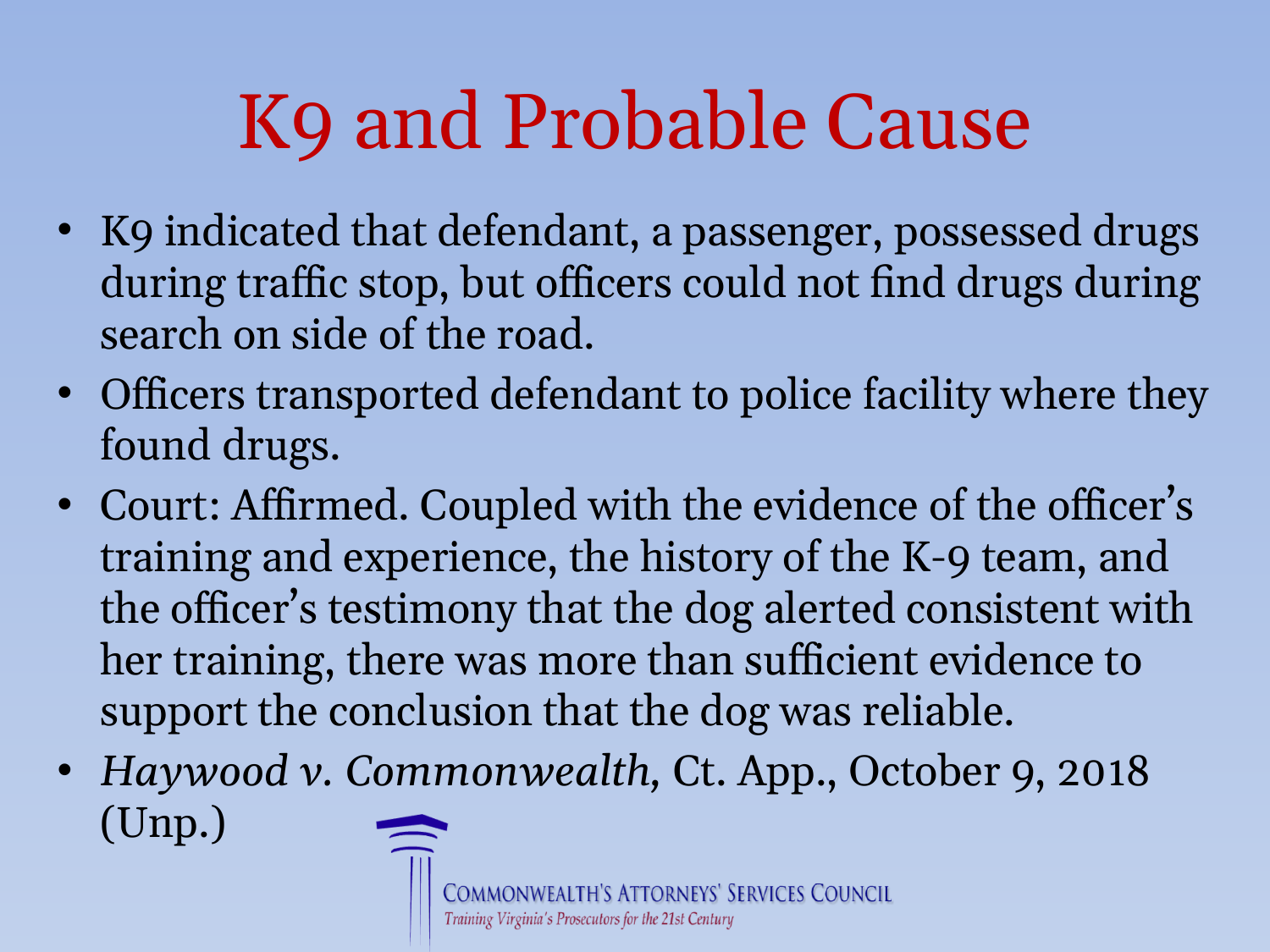

# K9 and Probable Cause
K9 indicated that defendant, a passenger, possessed drugs during traffic stop, but officers could not find drugs during search on side of the road.
Officers transported defendant to police facility where they found drugs.
Court: Affirmed. Coupled with the evidence of the officer’s training and experience, the history of the K-9 team, and the officer’s testimony that the dog alerted consistent with her training, there was more than sufficient evidence to support the conclusion that the dog was reliable.
Haywood v. Commonwealth, Ct. App., October 9, 2018 (Unp.)